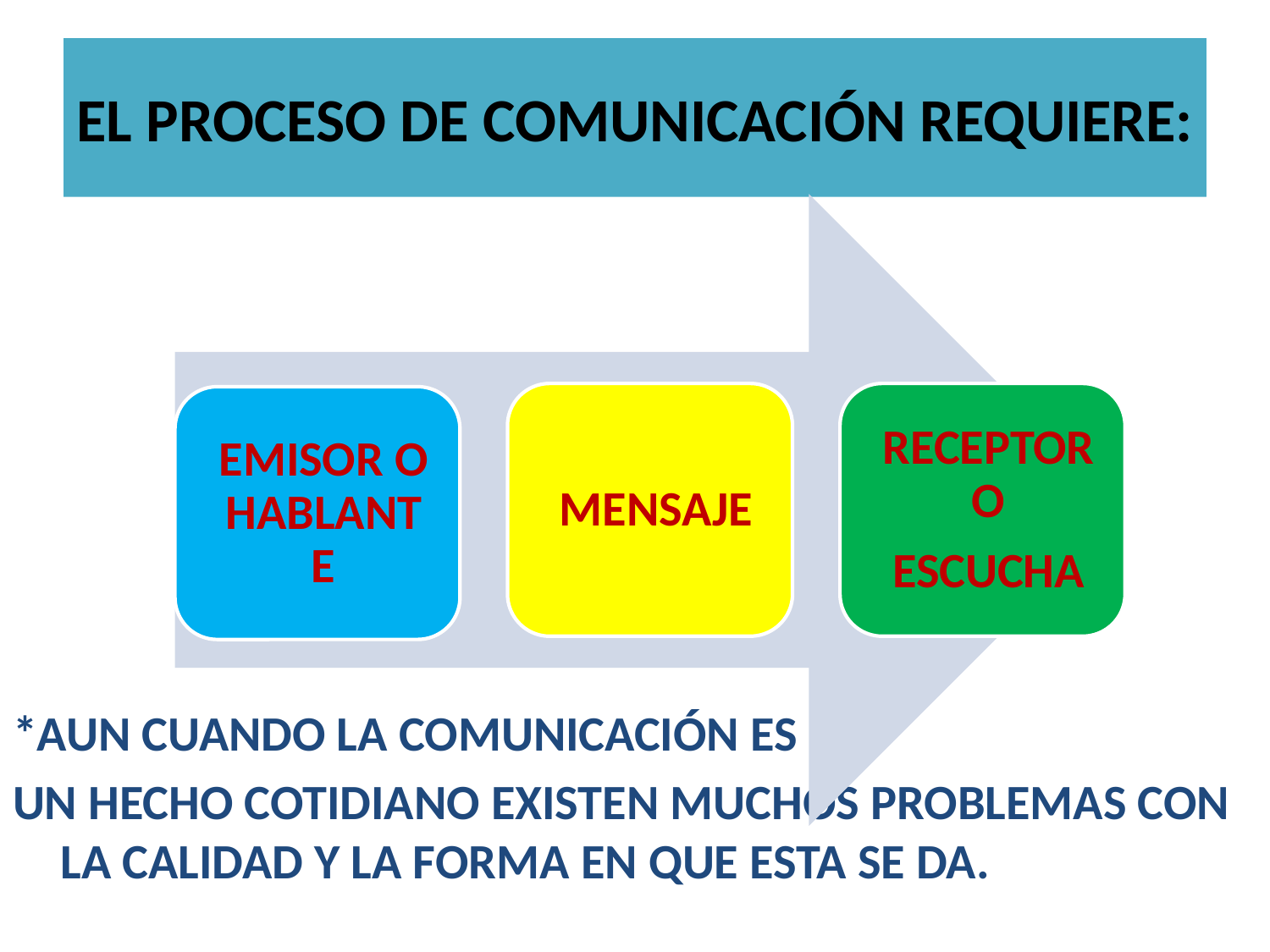

# EL PROCESO DE COMUNICACIÓN REQUIERE:
EMISOR O HABLANTE
MENSAJE
RECEPTOR O
ESCUCHA

*AUN CUANDO LA COMUNICACIÓN ES
UN HECHO COTIDIANO EXISTEN MUCHOS PROBLEMAS CON LA CALIDAD Y LA FORMA EN QUE ESTA SE DA.